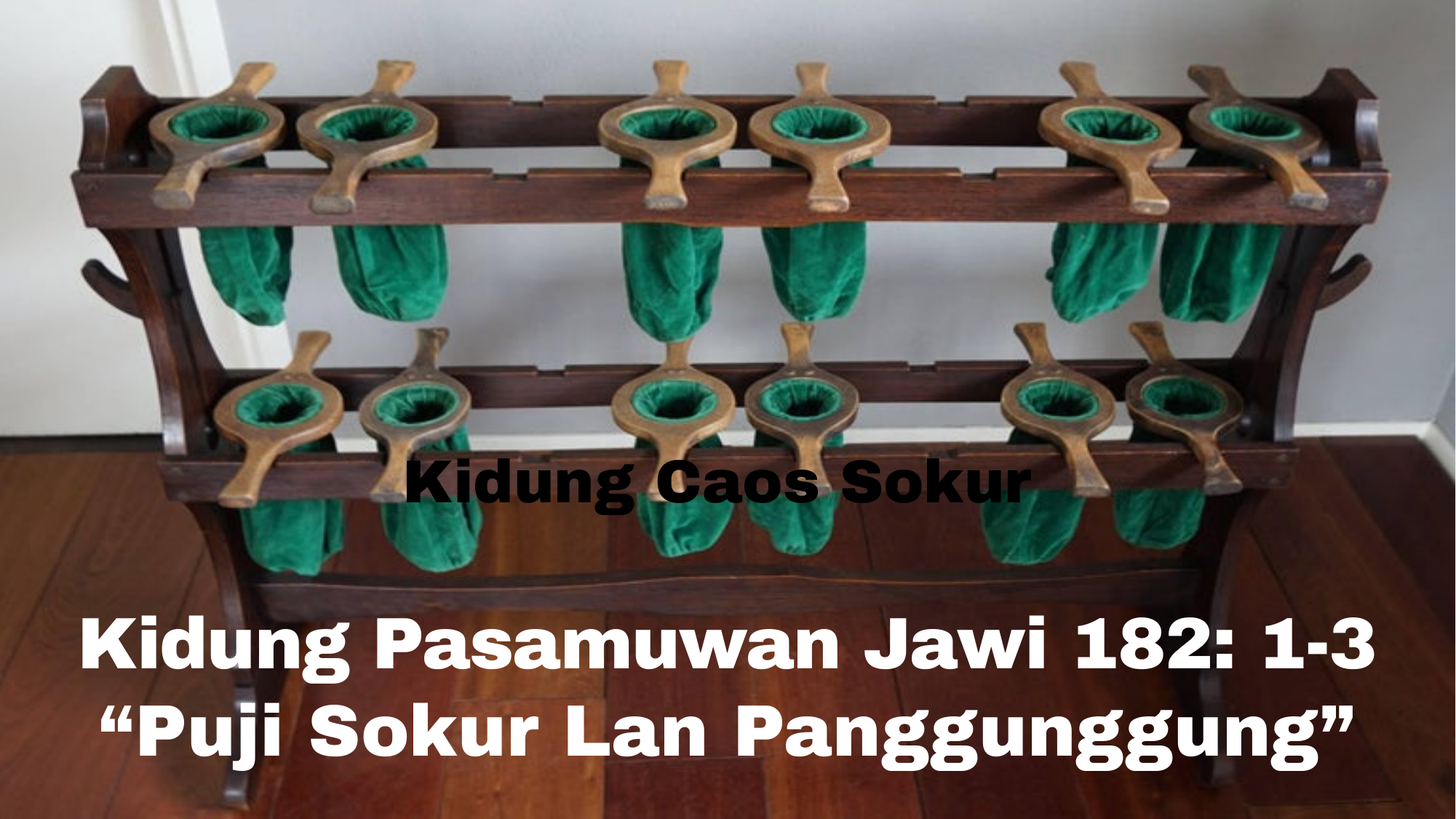

Kidung Caos Sokur
Kidung Pasamuwan Jawi 182: 1-3
“Puji Sokur Lan Panggunggung”